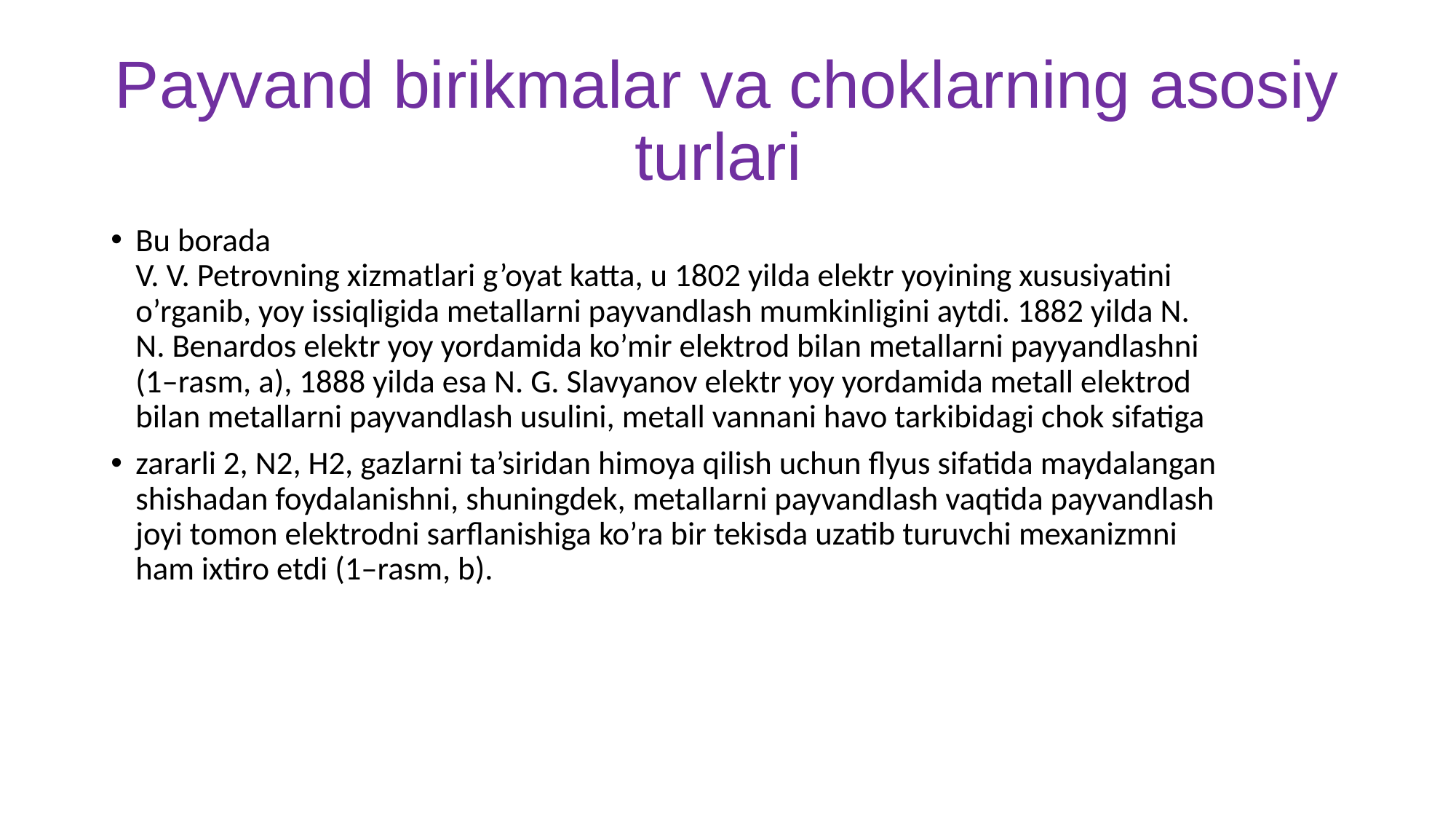

# Payvand birikmalar va choklarning asosiy turlari
Bu borada
V. V. Petrovning xizmatlari g’oyat katta, u 1802 yilda elektr yoyining xususiyatini
o’rganib, yoy issiqligida metallarni payvandlash mumkinligini aytdi. 1882 yilda N.
N. Benardos elektr yoy yordamida ko’mir elektrod bilan metallarni payyandlashni
(1–rasm, a), 1888 yilda esa N. G. Slavyanov elektr yoy yordamida metall elektrod
bilan metallarni payvandlash usulini, metall vannani havo tarkibidagi chok sifatiga
zararli 2, N2, H2, gazlarni ta’siridan himoya qilish uchun flyus sifatida maydalangan
shishadan foydalanishni, shuningdek, metallarni payvandlash vaqtida payvandlash
joyi tomon elektrodni sarflanishiga ko’ra bir tekisda uzatib turuvchi mexanizmni
ham ixtiro etdi (1–rasm, b).